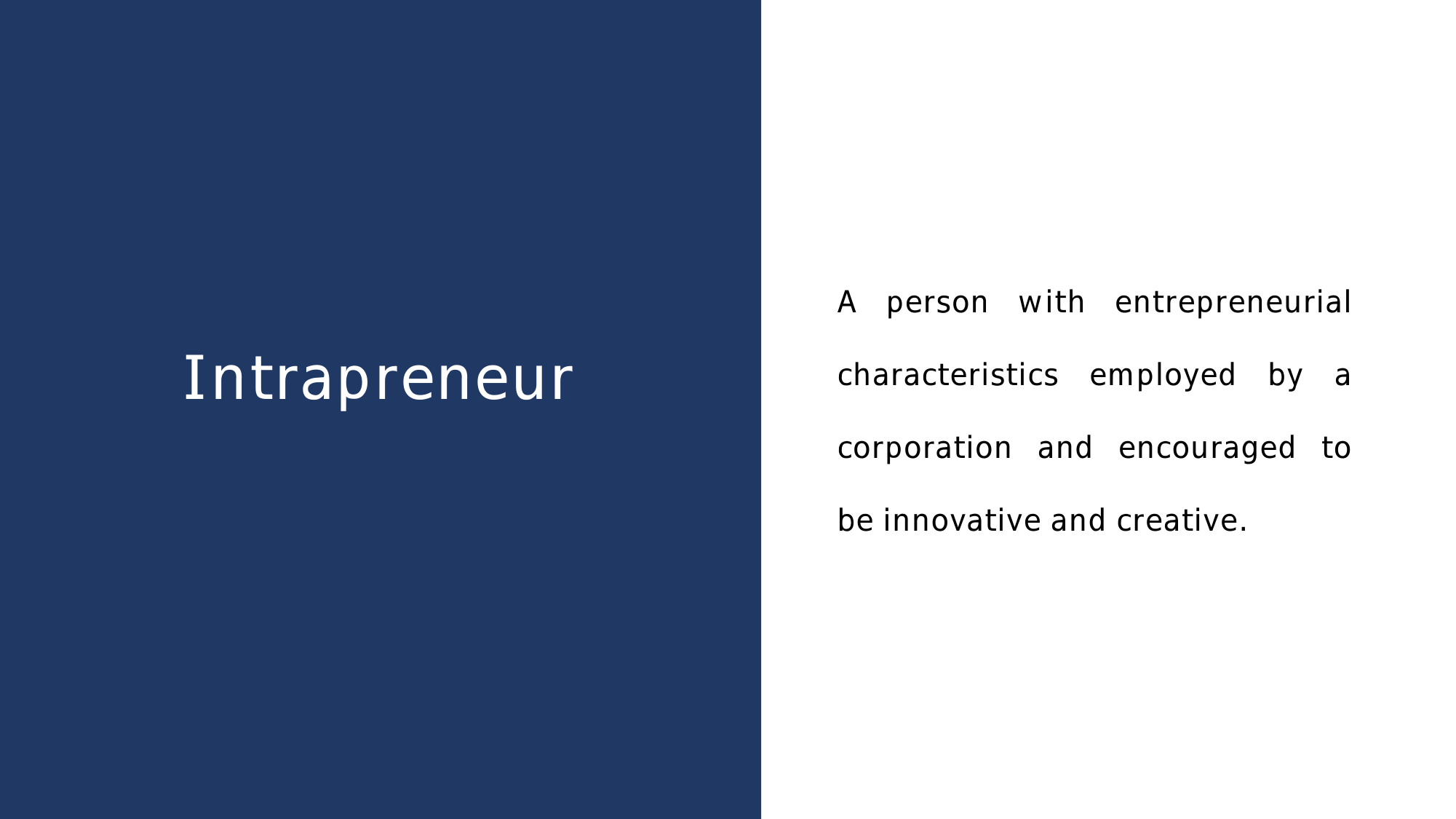

A person with entrepreneurial characteristics employed by a corporation and encouraged to be innovative and creative.
Intrapreneur